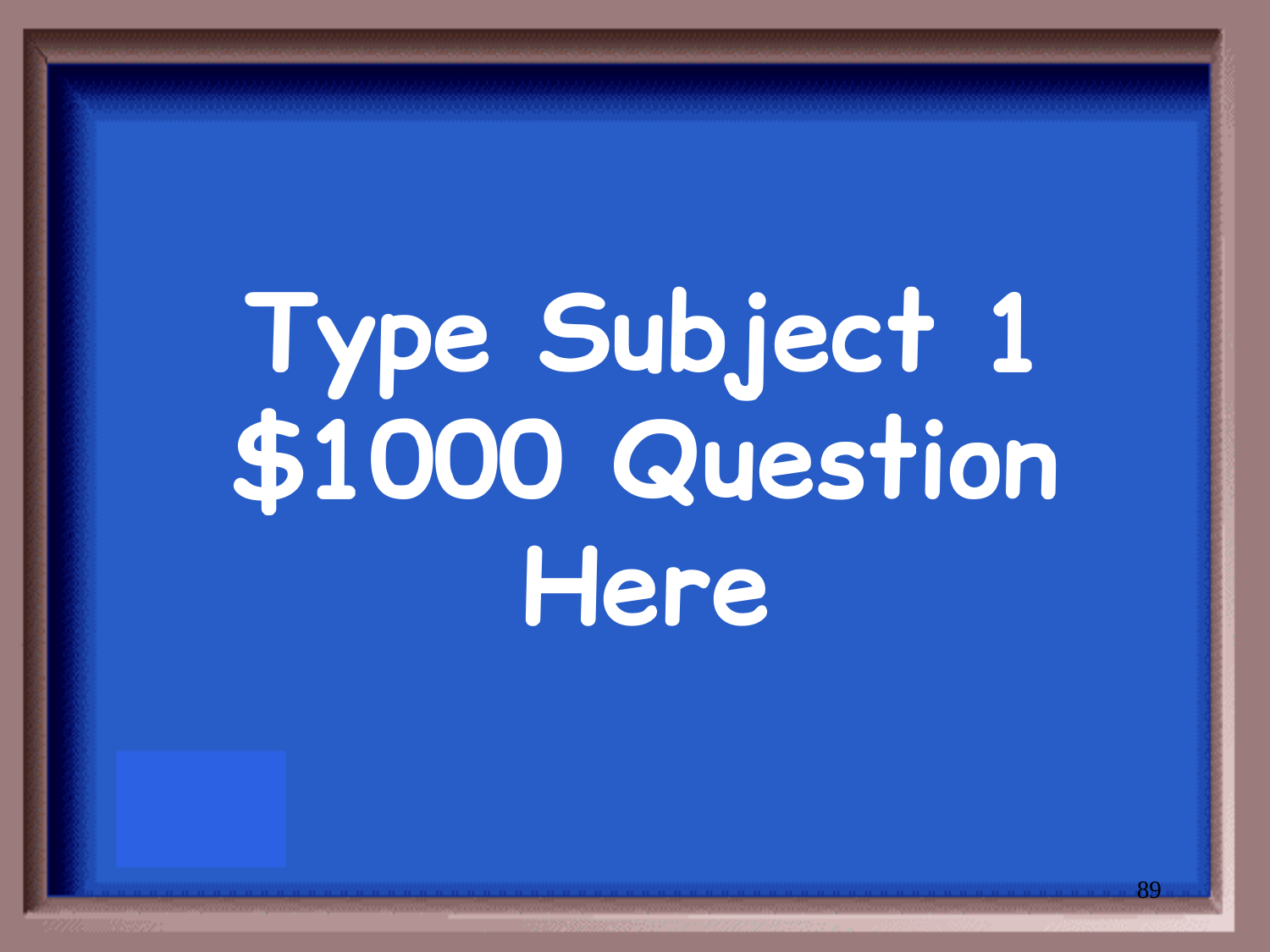

# Type Subject 1 $1000 Question Here

89